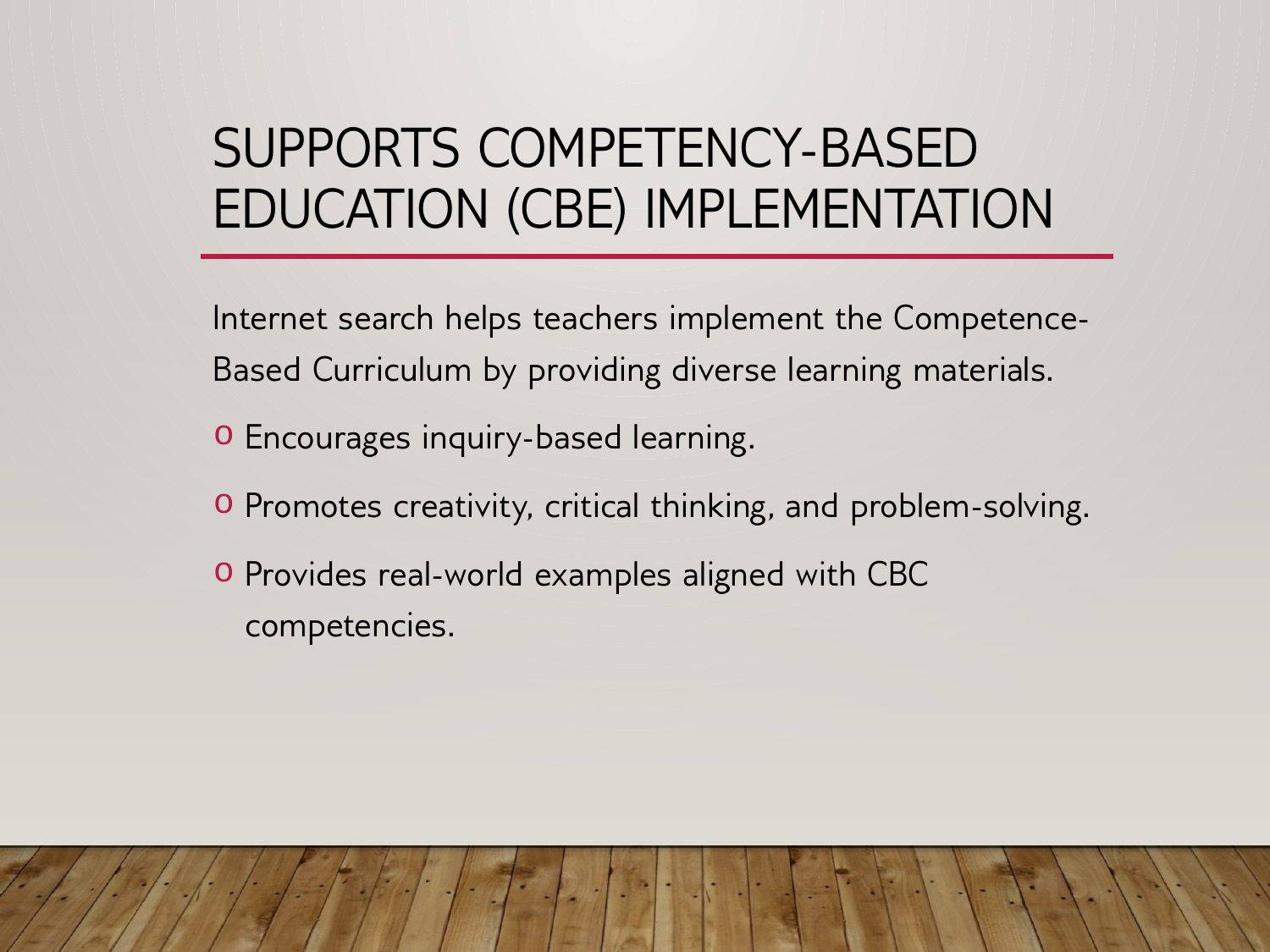

# Supports Competency-Based Education (CBE) Implementation
Internet search helps teachers implement the Competence-Based Curriculum by providing diverse learning materials.
Encourages inquiry-based learning.
Promotes creativity, critical thinking, and problem-solving.
Provides real-world examples aligned with CBC competencies.